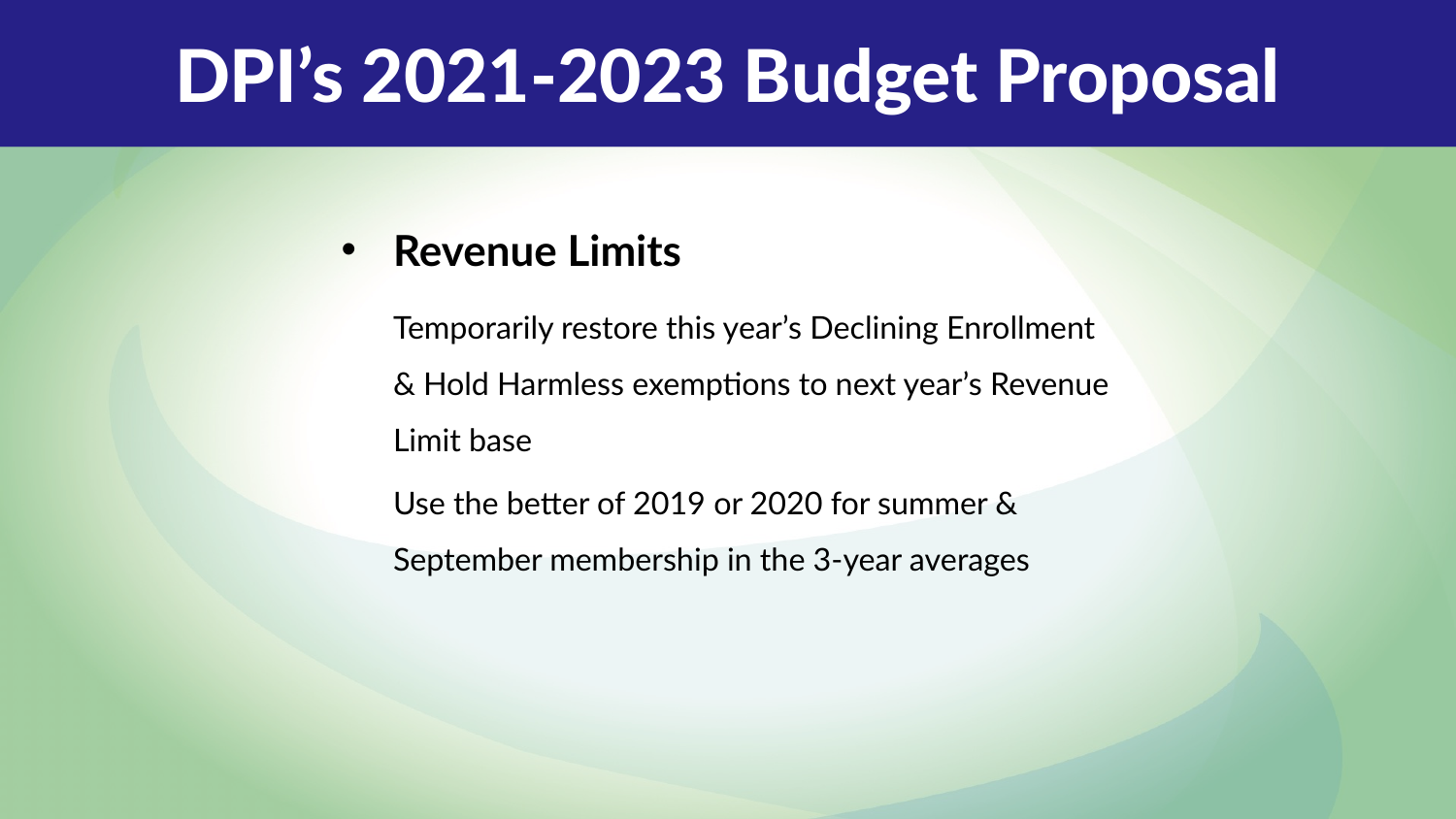

DPI’s 2021-2023 Budget Proposal
Revenue Limits
Temporarily restore this year’s Declining Enrollment & Hold Harmless exemptions to next year’s Revenue Limit base
Use the better of 2019 or 2020 for summer & September membership in the 3-year averages